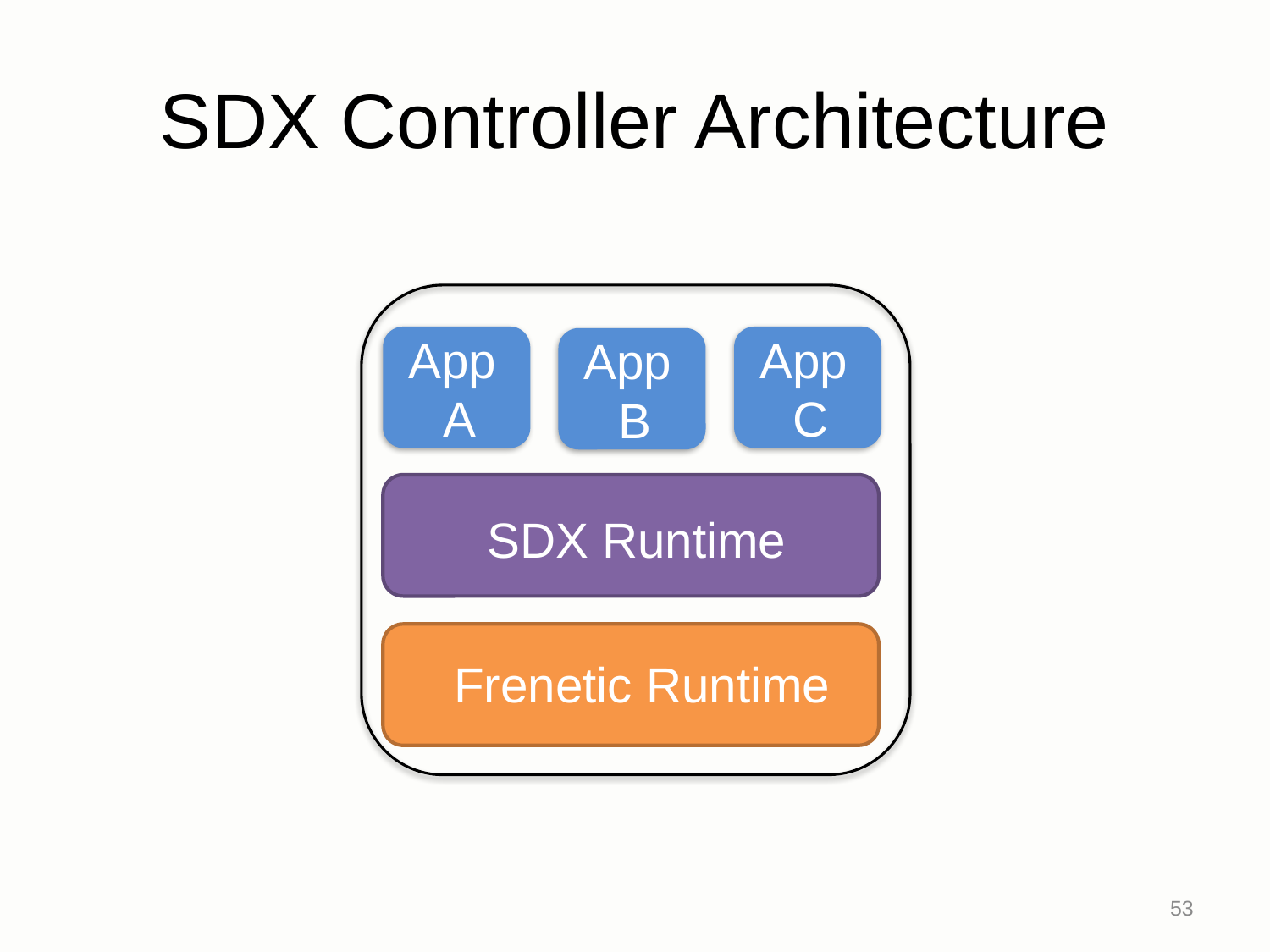

# SDX Controller Architecture

App
A
App
B

App
A

App
C

SDX Runtime

Frenetic Runtime
53